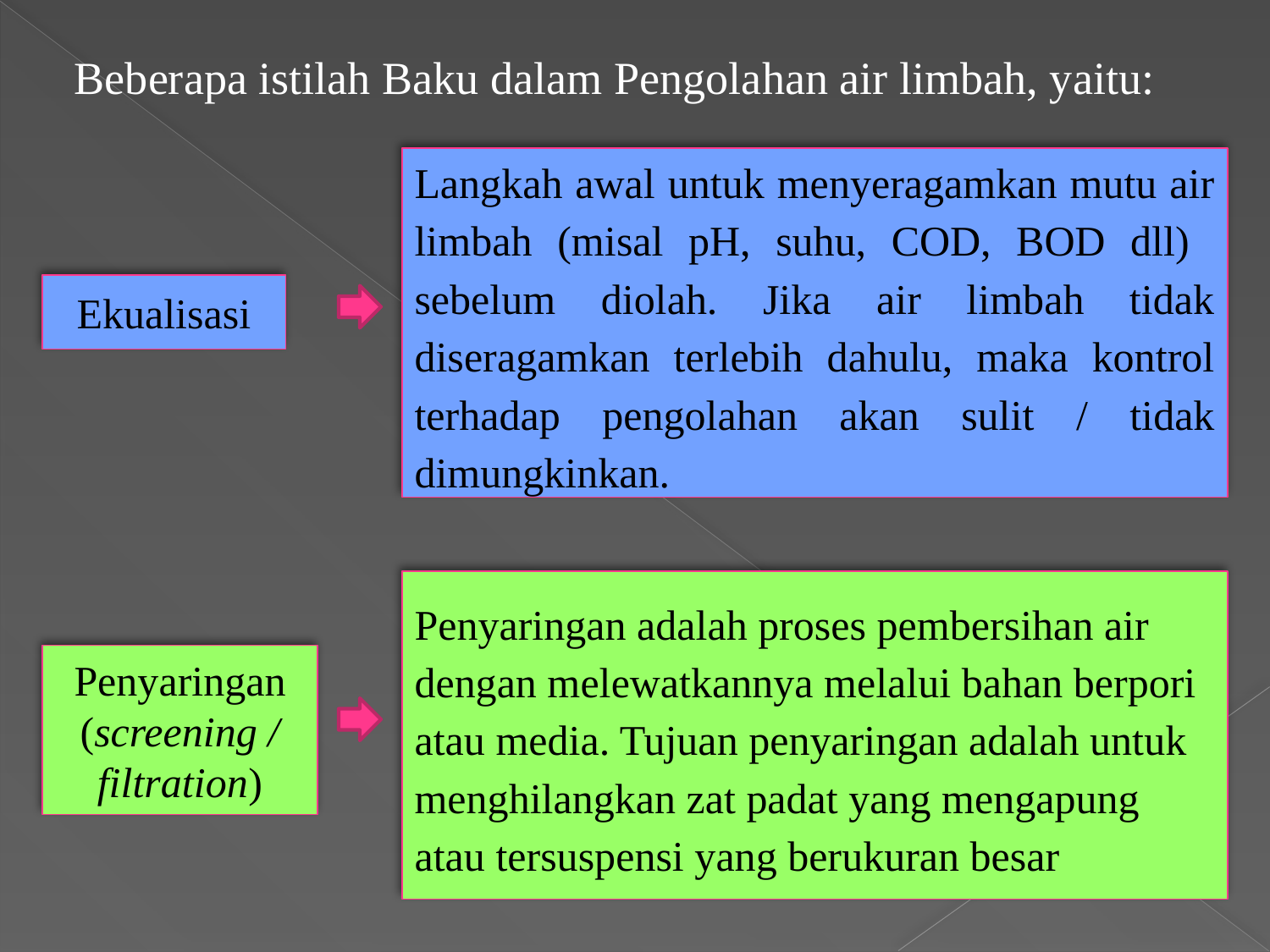

Beberapa istilah Baku dalam Pengolahan air limbah, yaitu:

Langkah awal untuk menyeragamkan mutu air limbah (misal pH, suhu, COD, BOD dll)  sebelum diolah. Jika air limbah tidak diseragamkan terlebih dahulu, maka kontrol terhadap pengolahan akan sulit / tidak dimungkinkan.
Ekualisasi

Penyaringan adalah proses pembersihan air dengan melewatkannya melalui bahan berpori atau media. Tujuan penyaringan adalah untuk menghilangkan zat padat yang mengapung atau tersuspensi yang berukuran besar
Penyaringan (screening / filtration)